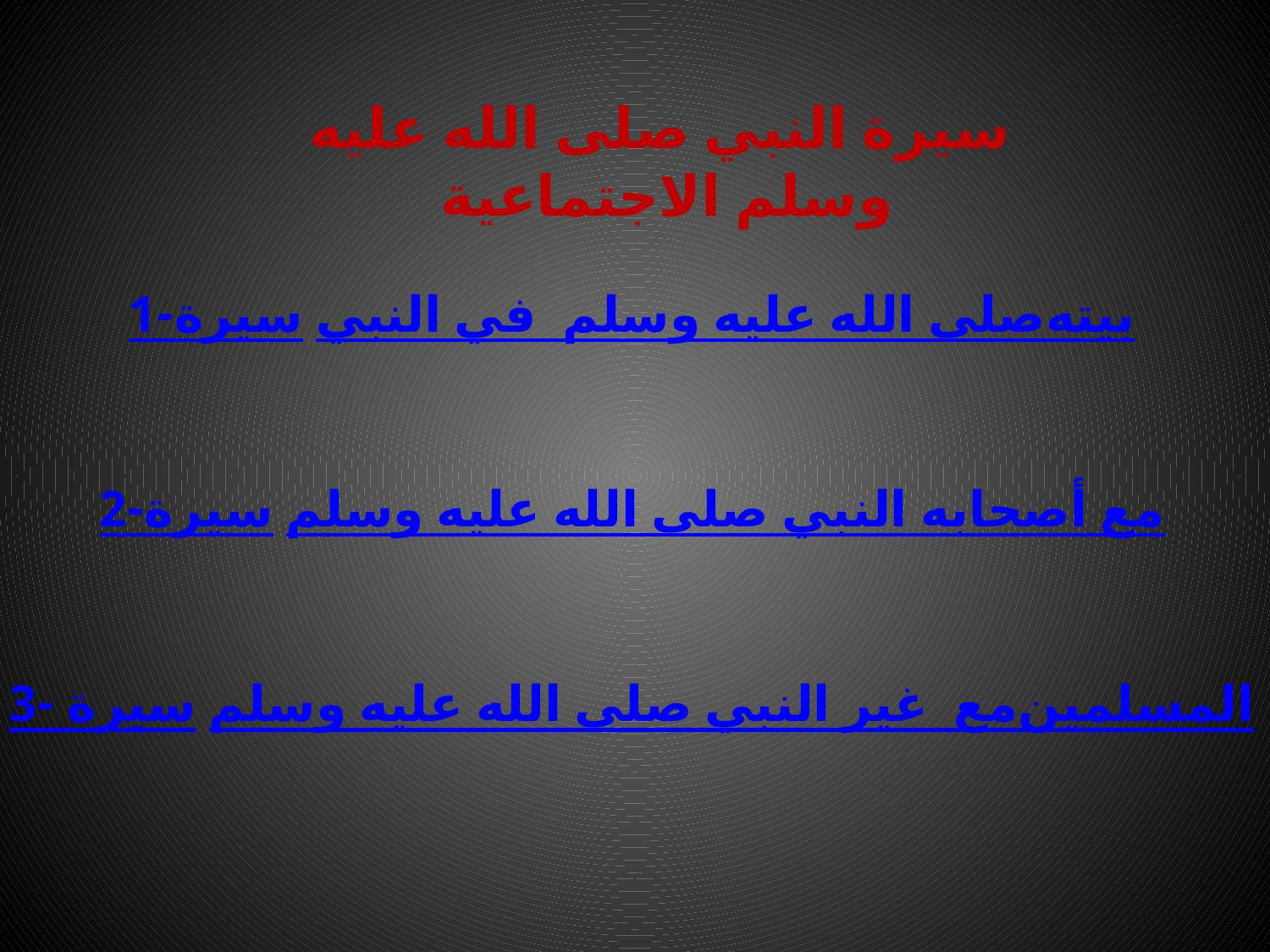

سيرة النبي صلى الله عليه وسلم الاجتماعية
1-سيرة النبي صلى الله عليه وسلم في بيته
2-سيرة النبي صلى الله عليه وسلم مع أصحابه
3- سيرة النبي صلى الله عليه وسلم مع غير المسلمين